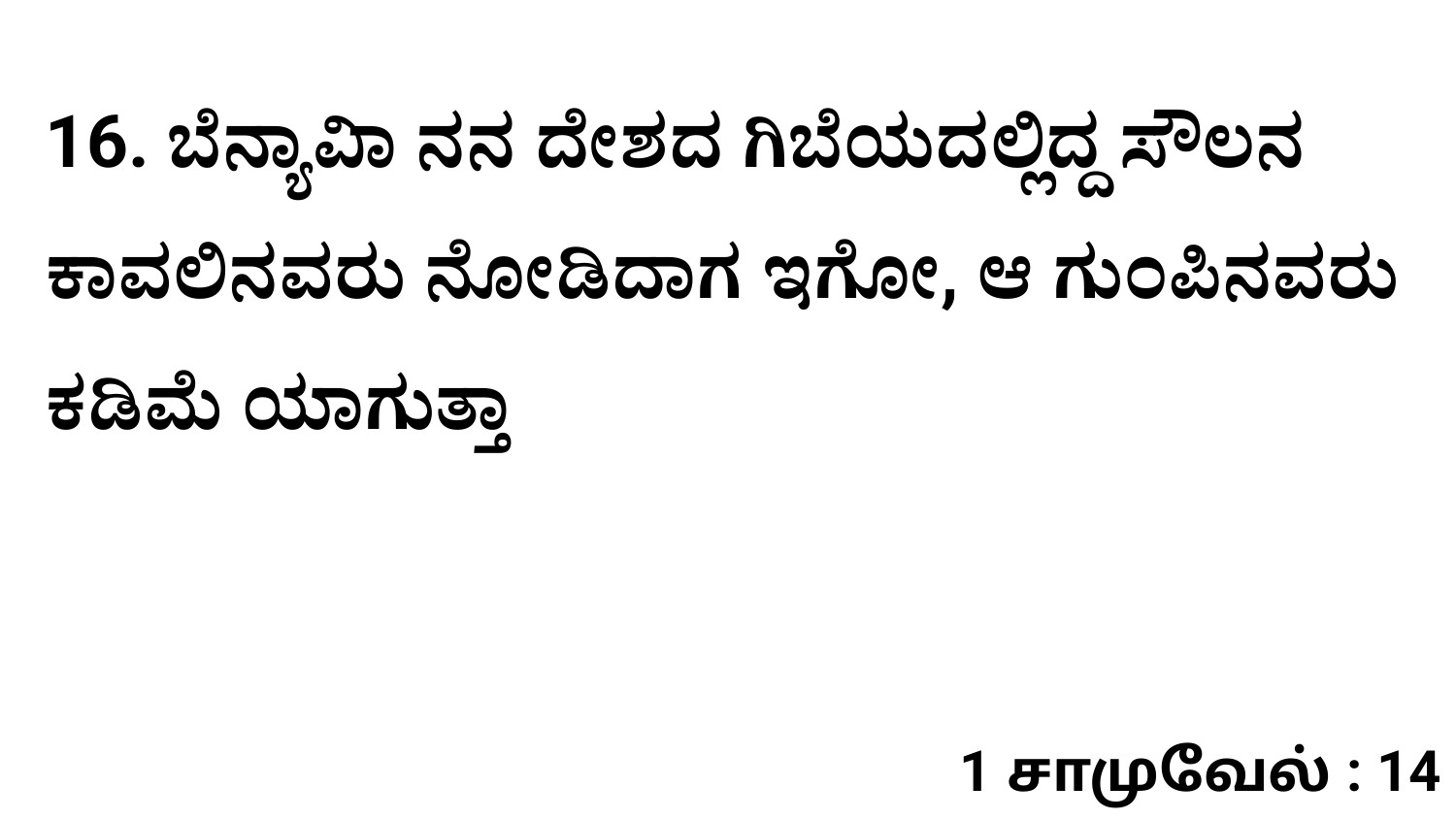

16. ಬೆನ್ಯಾವಿಾ ನನ ದೇಶದ ಗಿಬೆಯದಲ್ಲಿದ್ದ ಸೌಲನ ಕಾವಲಿನವರು ನೋಡಿದಾಗ ಇಗೋ, ಆ ಗುಂಪಿನವರು ಕಡಿಮೆ ಯಾಗುತ್ತಾ
1 சாமுவேல் : 14